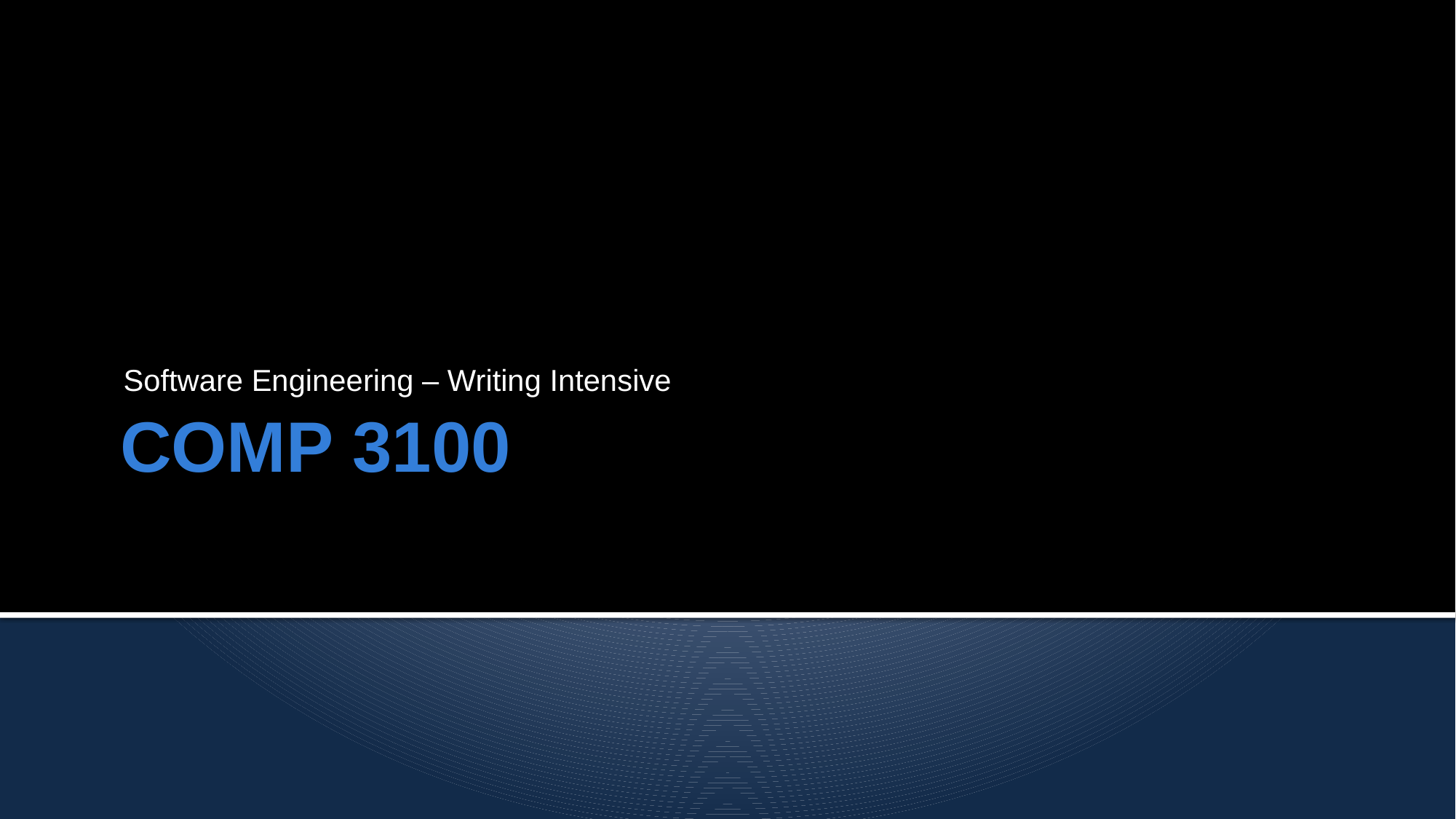

Software Engineering – Writing Intensive
# COMP 3100